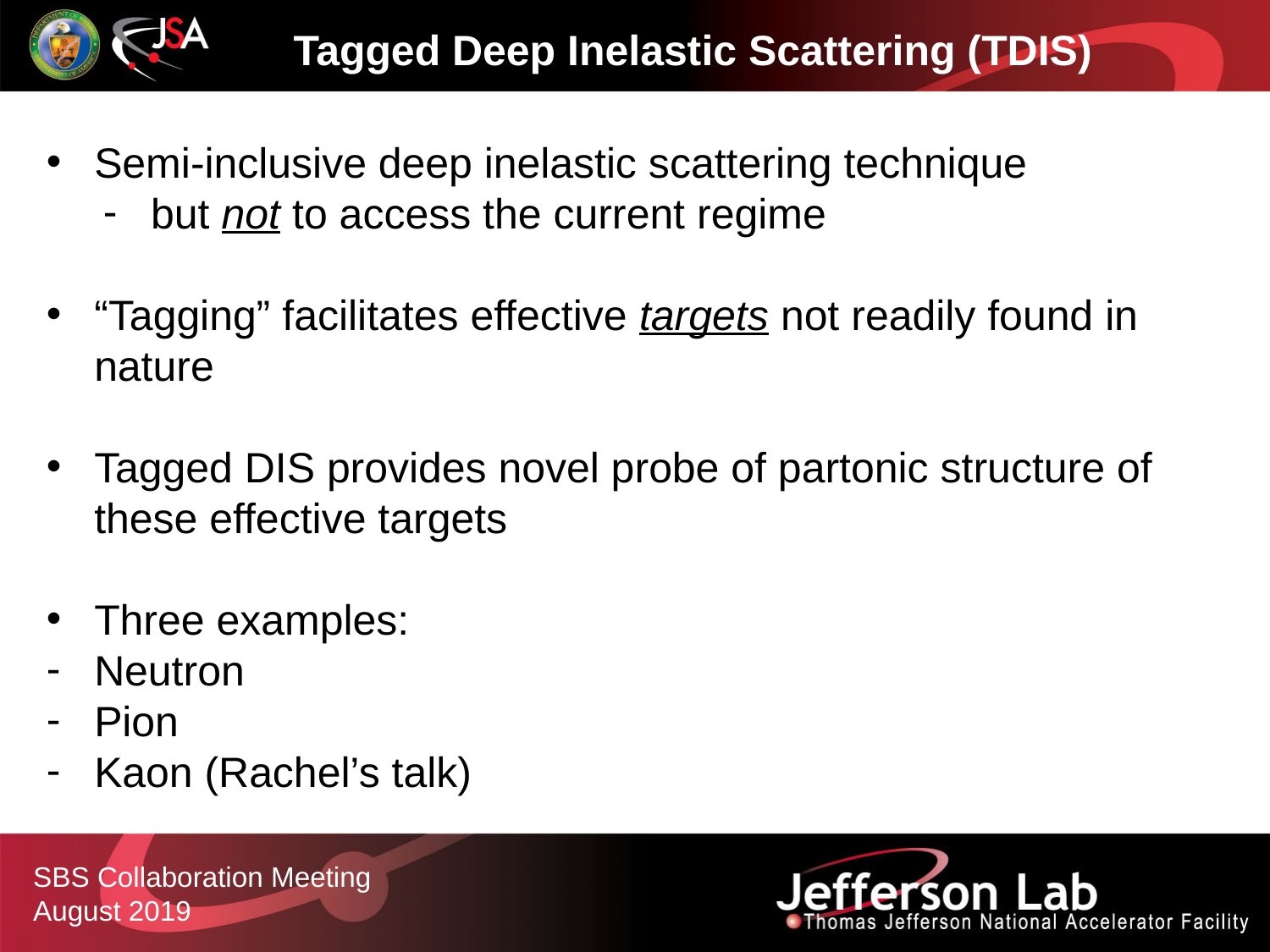

Tagged Deep Inelastic Scattering (TDIS)

Semi-inclusive deep inelastic scattering technique
but not to access the current regime

“Tagging” facilitates effective targets not readily found in nature

Tagged DIS provides novel probe of partonic structure of these effective targets

Three examples:
Neutron
Pion
Kaon (Rachel’s talk)

SBS Collaboration Meeting
August 2019

2